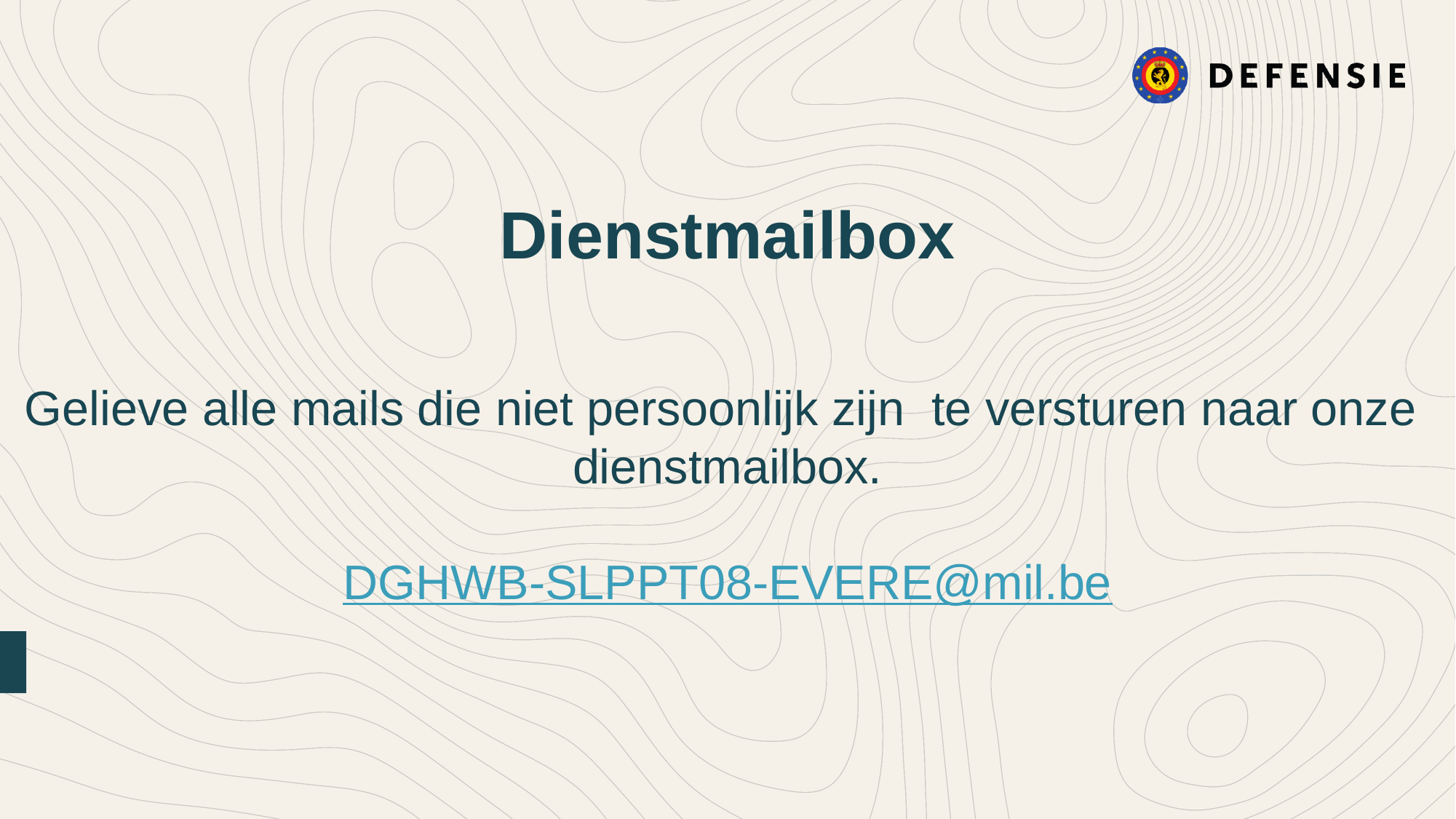

Dienstmailbox

Gelieve alle mails die niet persoonlijk zijn  te versturen naar onze  dienstmailbox.

DGHWB-SLPPT08-EVERE@mil.be